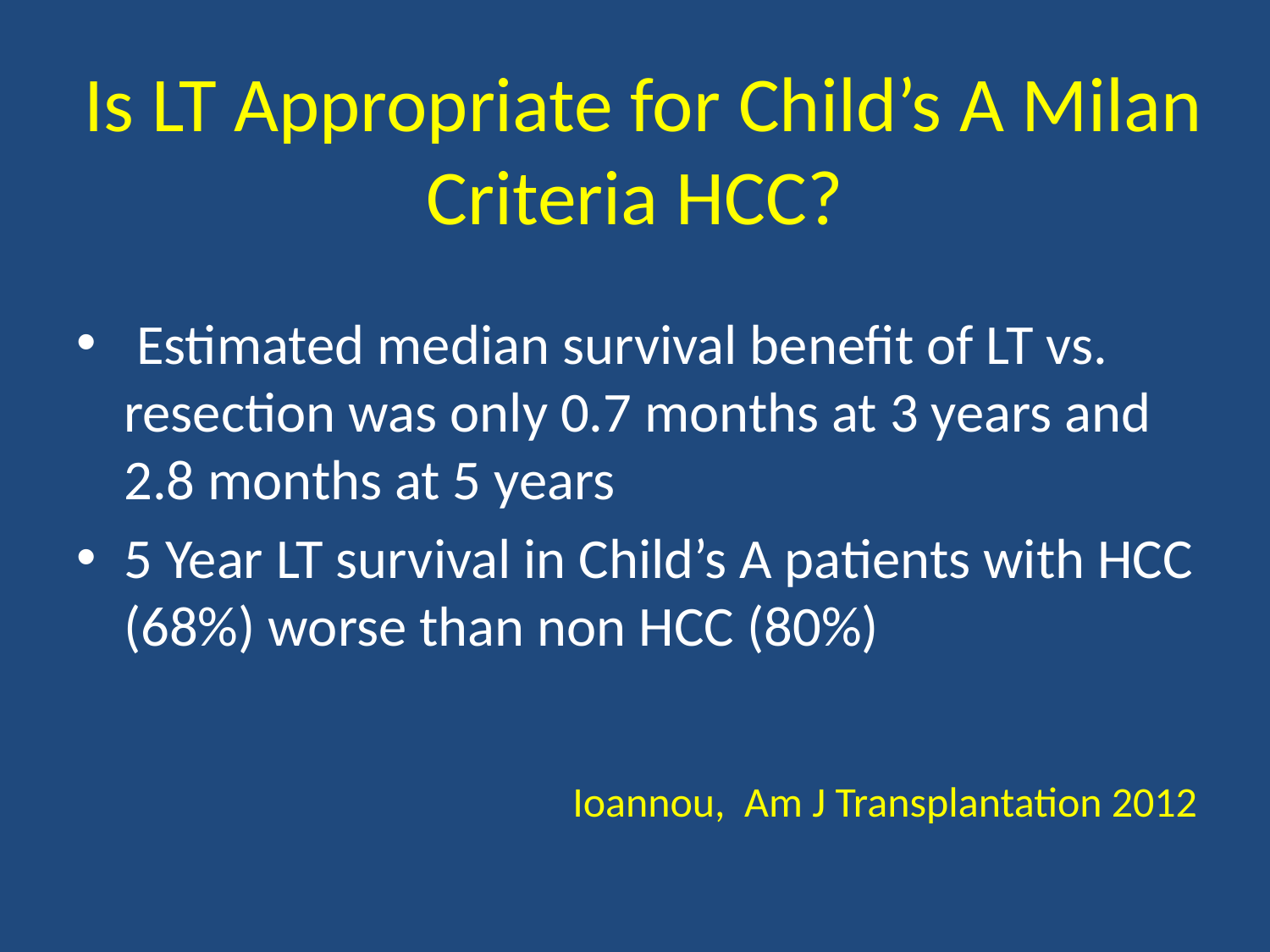

# Is LT Appropriate for Child’s A Milan Criteria HCC?
 Estimated median survival benefit of LT vs. resection was only 0.7 months at 3 years and 2.8 months at 5 years
5 Year LT survival in Child’s A patients with HCC (68%) worse than non HCC (80%)

Ioannou,  Am J Transplantation 2012